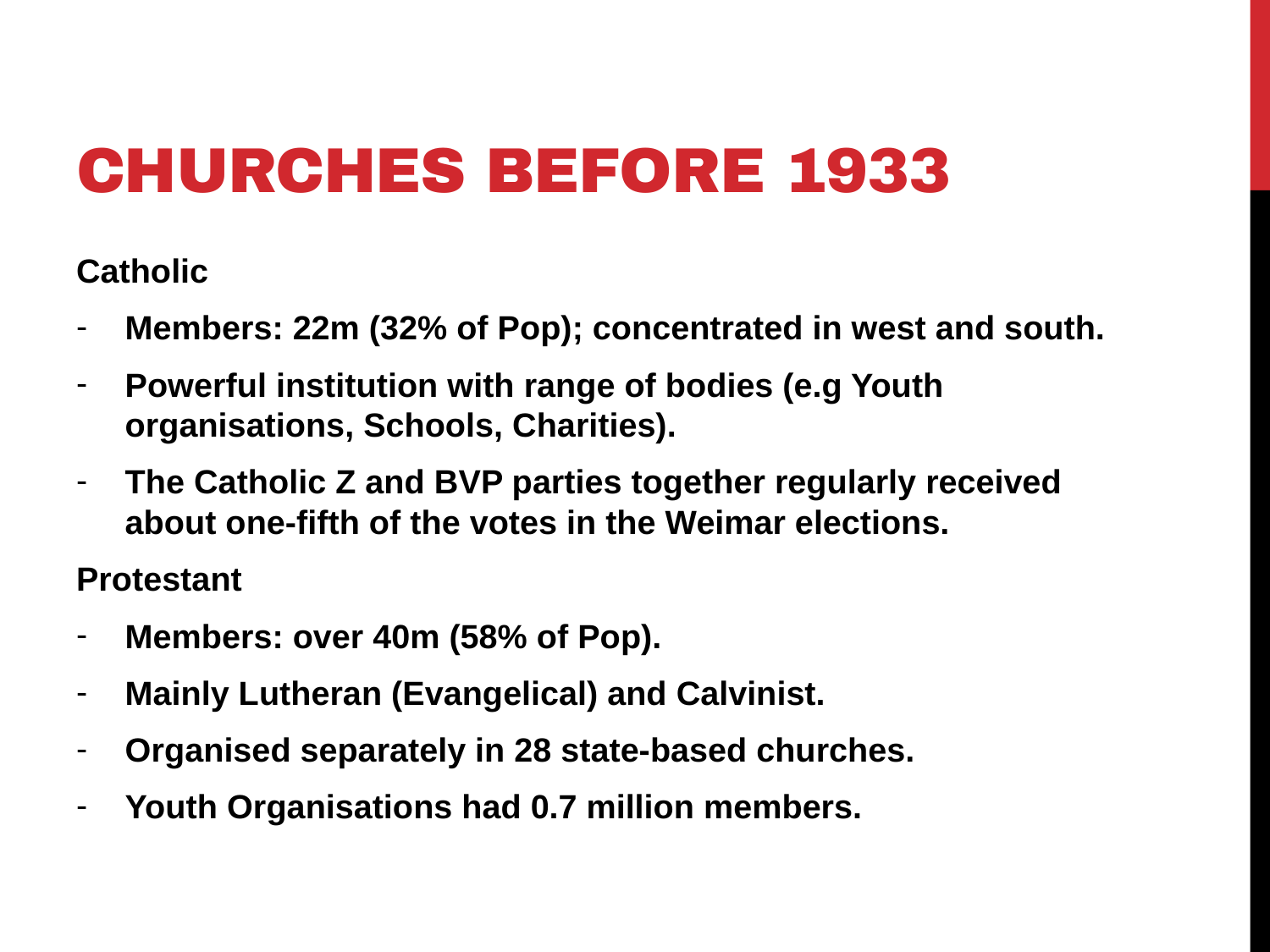

# Churches Before 1933
Catholic
Members: 22m (32% of Pop); concentrated in west and south.
Powerful institution with range of bodies (e.g Youth organisations, Schools, Charities).
The Catholic Z and BVP parties together regularly received about one-fifth of the votes in the Weimar elections.
Protestant
Members: over 40m (58% of Pop).
Mainly Lutheran (Evangelical) and Calvinist.
Organised separately in 28 state-based churches.
Youth Organisations had 0.7 million members.